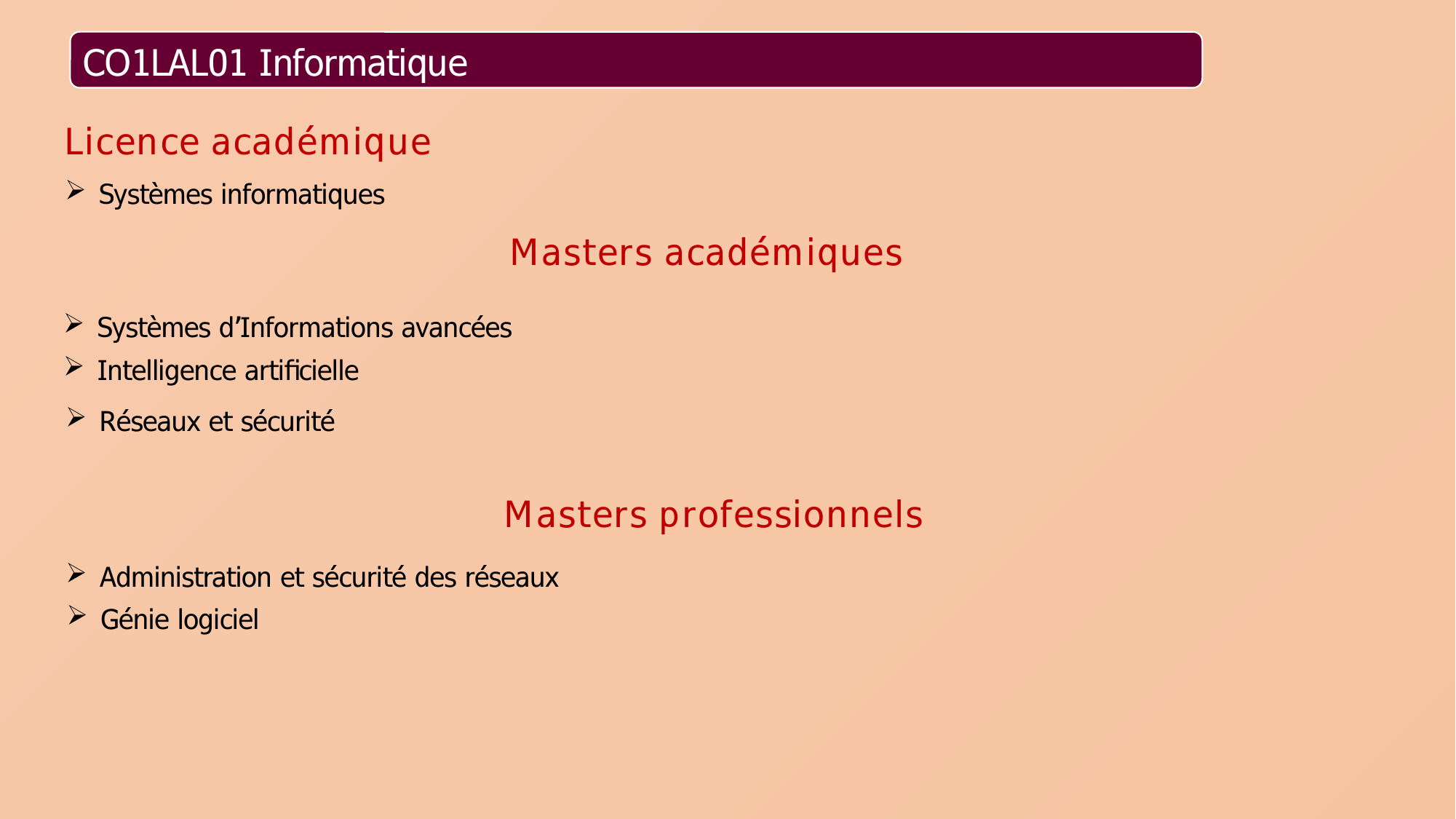

CO1LAL01 Informatique
Licence académique
Systèmes informatiques
Masters académiques
Systèmes d’Informations avancées
Intelligence artificielle
Réseaux et sécurité
Masters professionnels
Administration et sécurité des réseaux
Génie logiciel